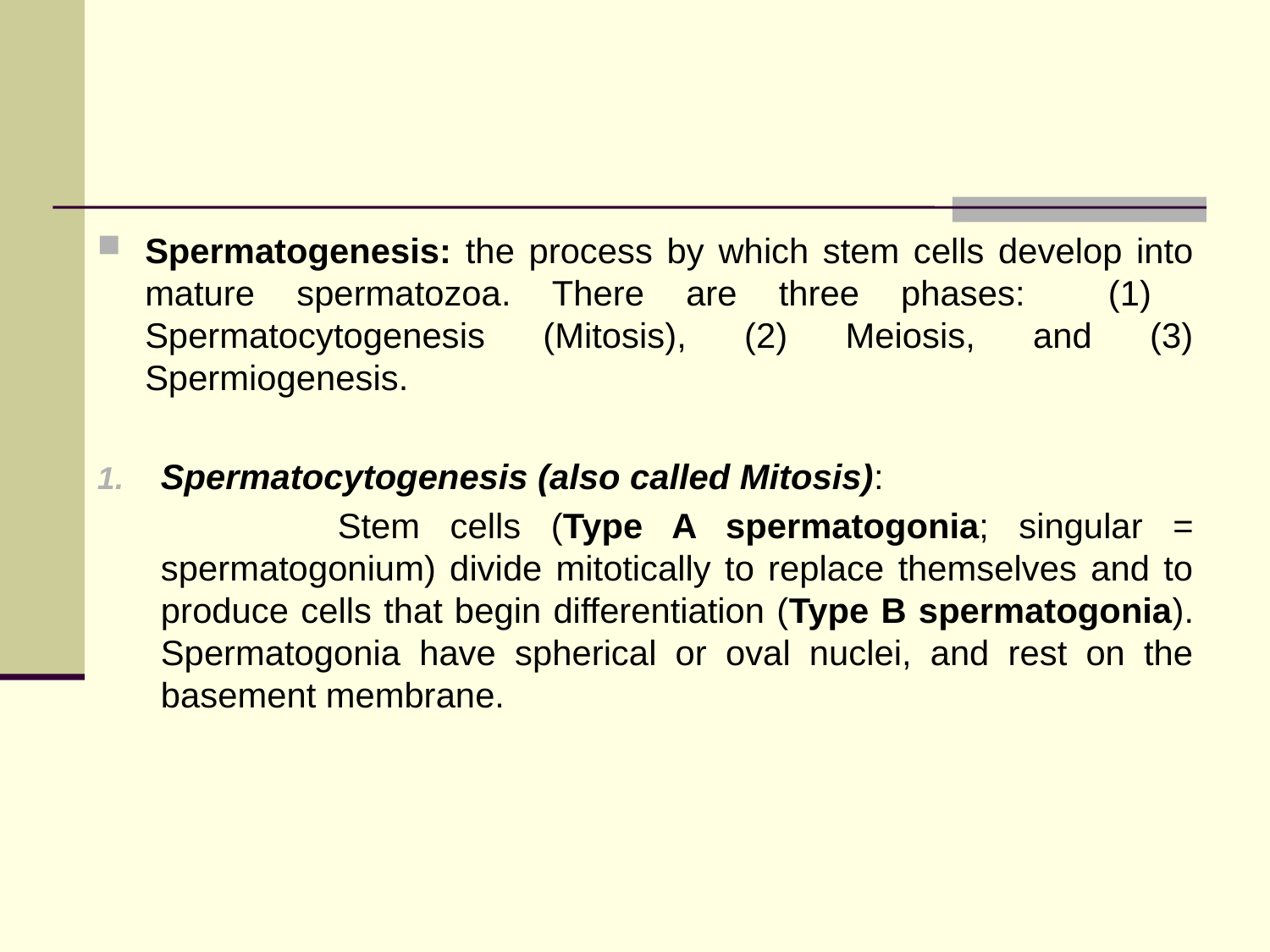

#
Spermatogenesis: the process by which stem cells develop into mature spermatozoa. There are three phases:  (1)  Spermatocytogenesis (Mitosis), (2) Meiosis, and (3) Spermiogenesis.

Spermatocytogenesis (also called Mitosis):
        Stem cells (Type A spermatogonia; singular = spermatogonium) divide mitotically to replace themselves and to produce cells that begin differentiation (Type B spermatogonia). Spermatogonia have spherical or oval nuclei, and rest on the basement membrane.